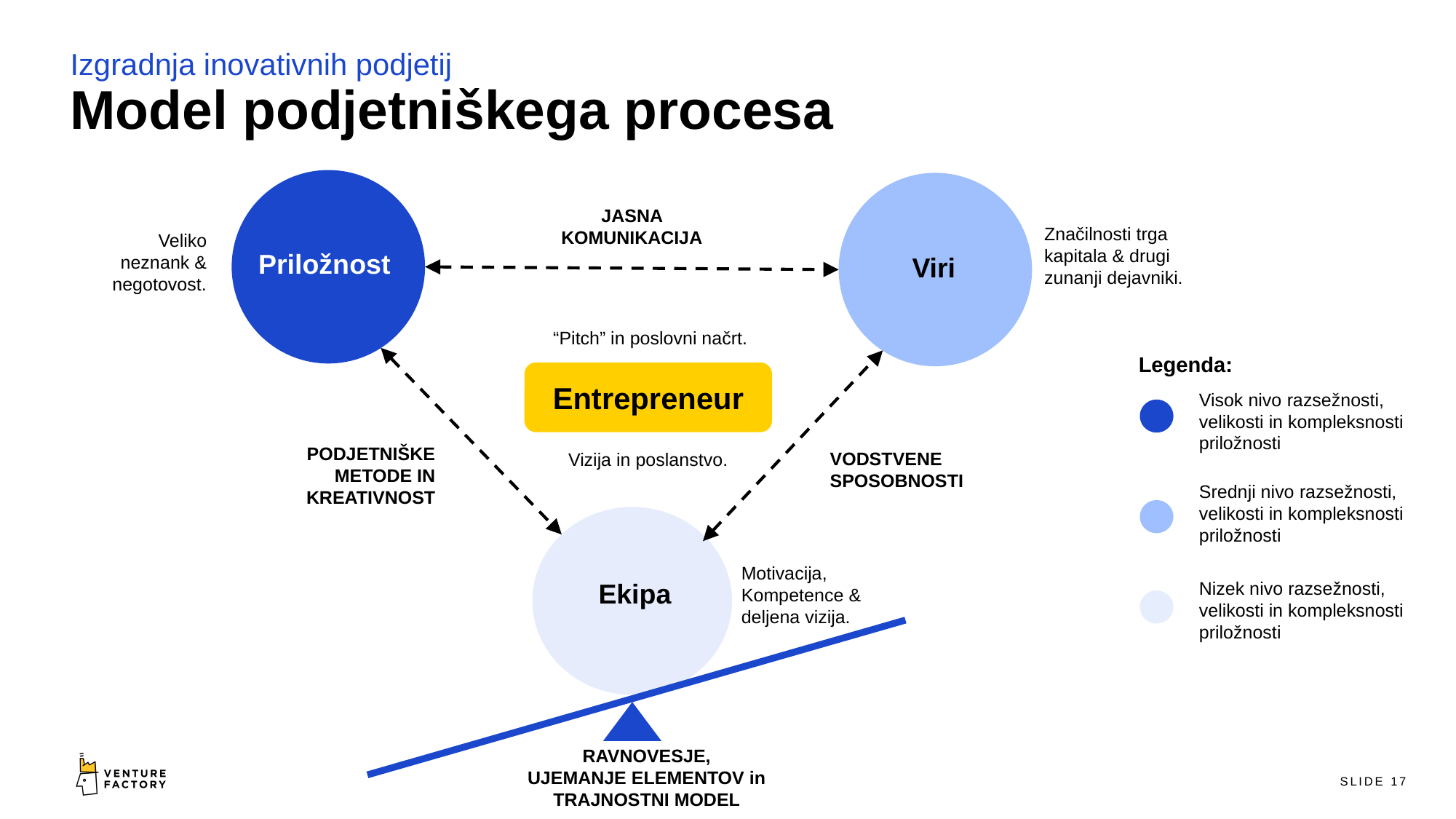

Izgradnja inovativnih podjetij
Model podjetniškega procesa

JASNA KOMUNIKACIJA
Značilnosti trga kapitala & drugi zunanji dejavniki.
Veliko neznank & negotovost.
Priložnost

Viri

“Pitch” in poslovni načrt.
Legenda:
Entrepreneur

Visok nivo razsežnosti, velikosti in kompleksnosti priložnosti

PODJETNIŠKE METODE IN KREATIVNOST
VODSTVENE SPOSOBNOSTI
Vizija in poslanstvo.
Srednji nivo razsežnosti, velikosti in kompleksnosti priložnosti

Motivacija,
Kompetence & deljena vizija.
Ekipa

Nizek nivo razsežnosti, velikosti in kompleksnosti priložnosti

RAVNOVESJE,
UJEMANJE ELEMENTOV in
TRAJNOSTNI MODEL
SLIDE 17